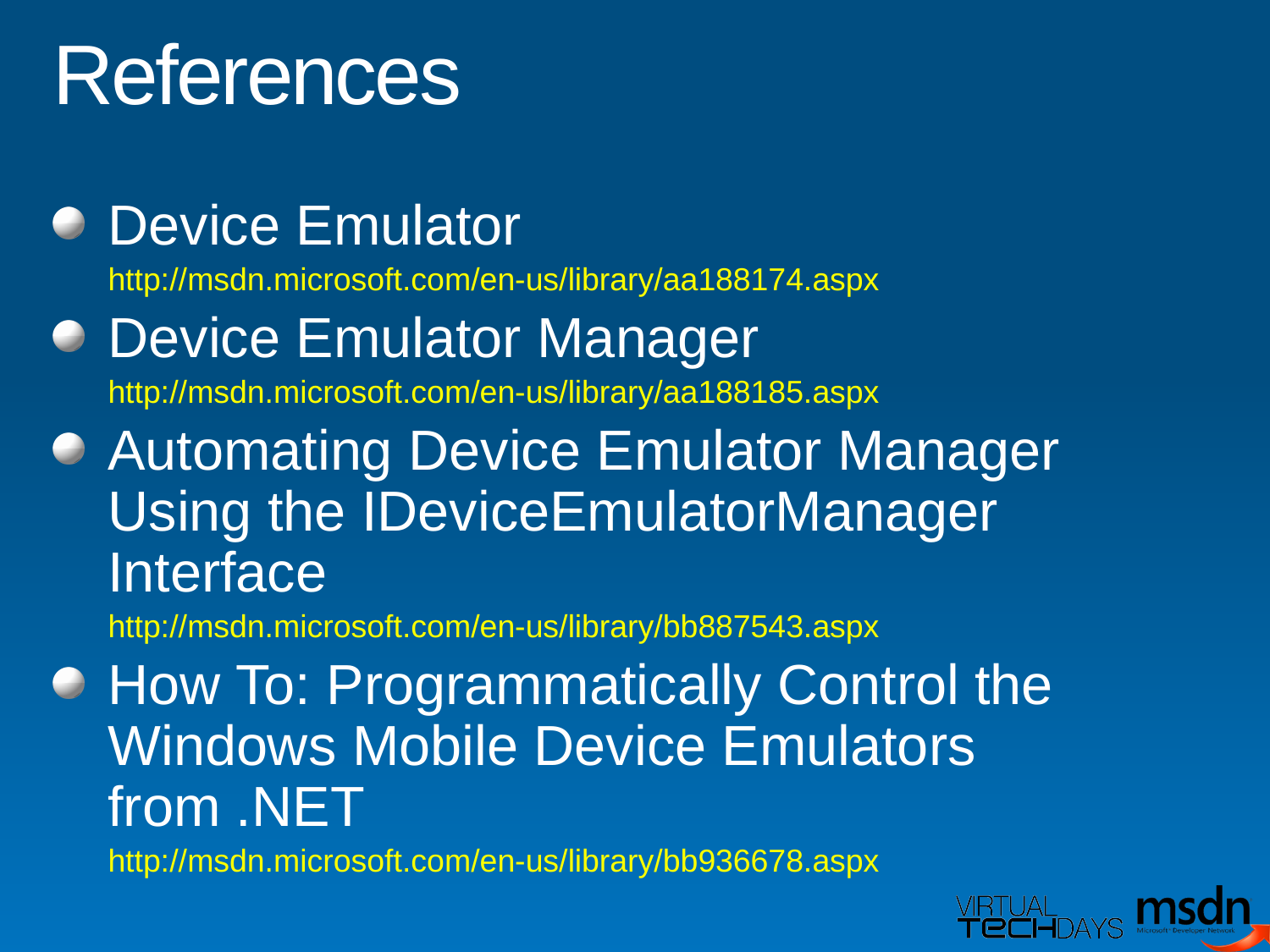

# References
Device Emulator
	http://msdn.microsoft.com/en-us/library/aa188174.aspx
Device Emulator Manager
	http://msdn.microsoft.com/en-us/library/aa188185.aspx
Automating Device Emulator Manager Using the IDeviceEmulatorManager Interface
	http://msdn.microsoft.com/en-us/library/bb887543.aspx
How To: Programmatically Control the Windows Mobile Device Emulators from .NET
	http://msdn.microsoft.com/en-us/library/bb936678.aspx